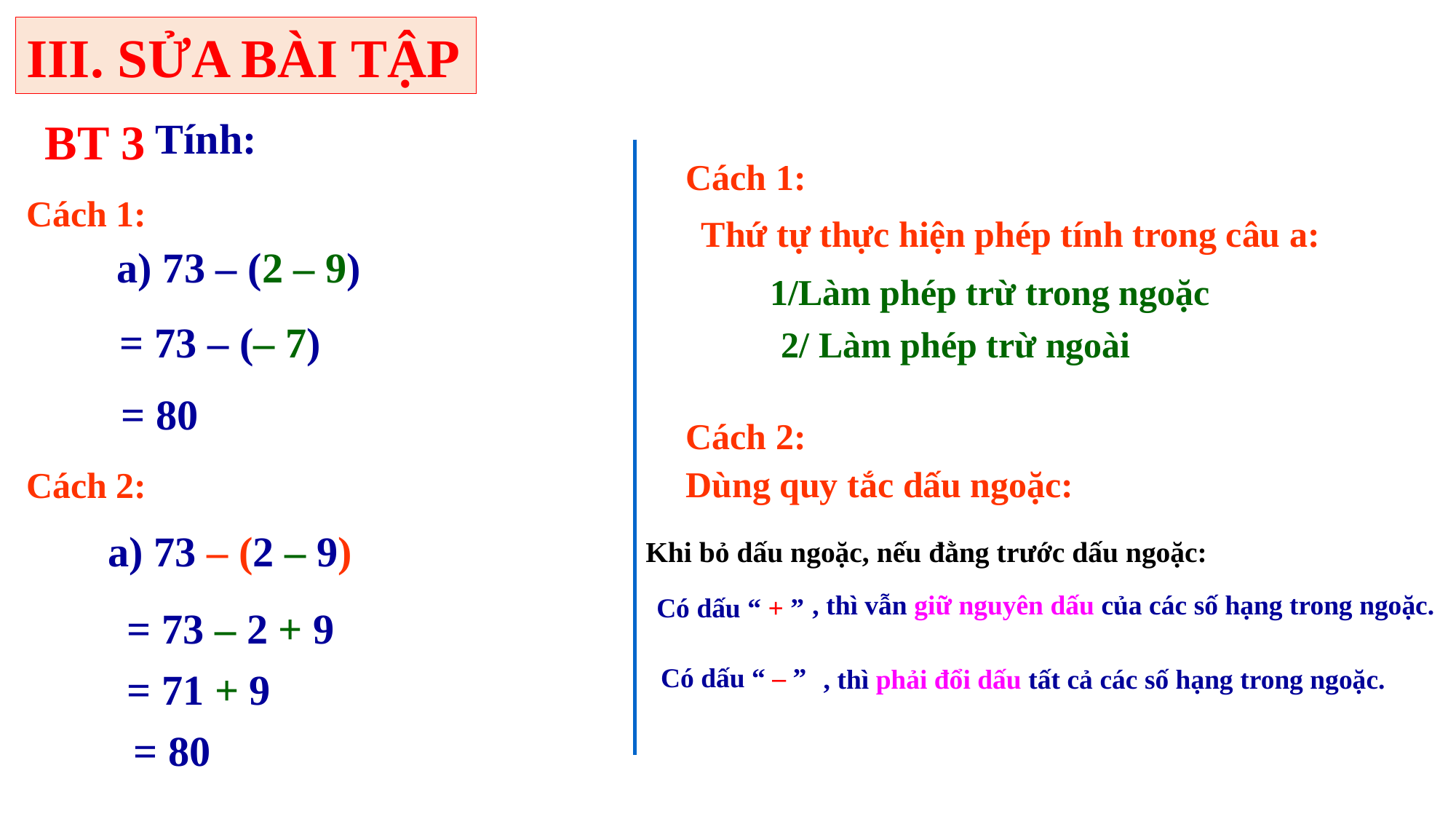

III. SỬA BÀI TẬP
BT 3
Tính:
Cách 1:
Cách 1:
Thứ tự thực hiện phép tính trong câu a:
a) 73 – (2 – 9)
1/Làm phép trừ trong ngoặc
= 73 – (– 7)
2/ Làm phép trừ ngoài
= 80
Cách 2:
Dùng quy tắc dấu ngoặc:
Cách 2:
a) 73 – (2 – 9)
Khi bỏ dấu ngoặc, nếu đằng trước dấu ngoặc:
, thì vẫn giữ nguyên dấu của các số hạng trong ngoặc.
Có dấu “ + ”
= 73 – 2 + 9
Có dấu “ – ”
, thì phải đổi dấu tất cả các số hạng trong ngoặc.
= 71 + 9
= 80